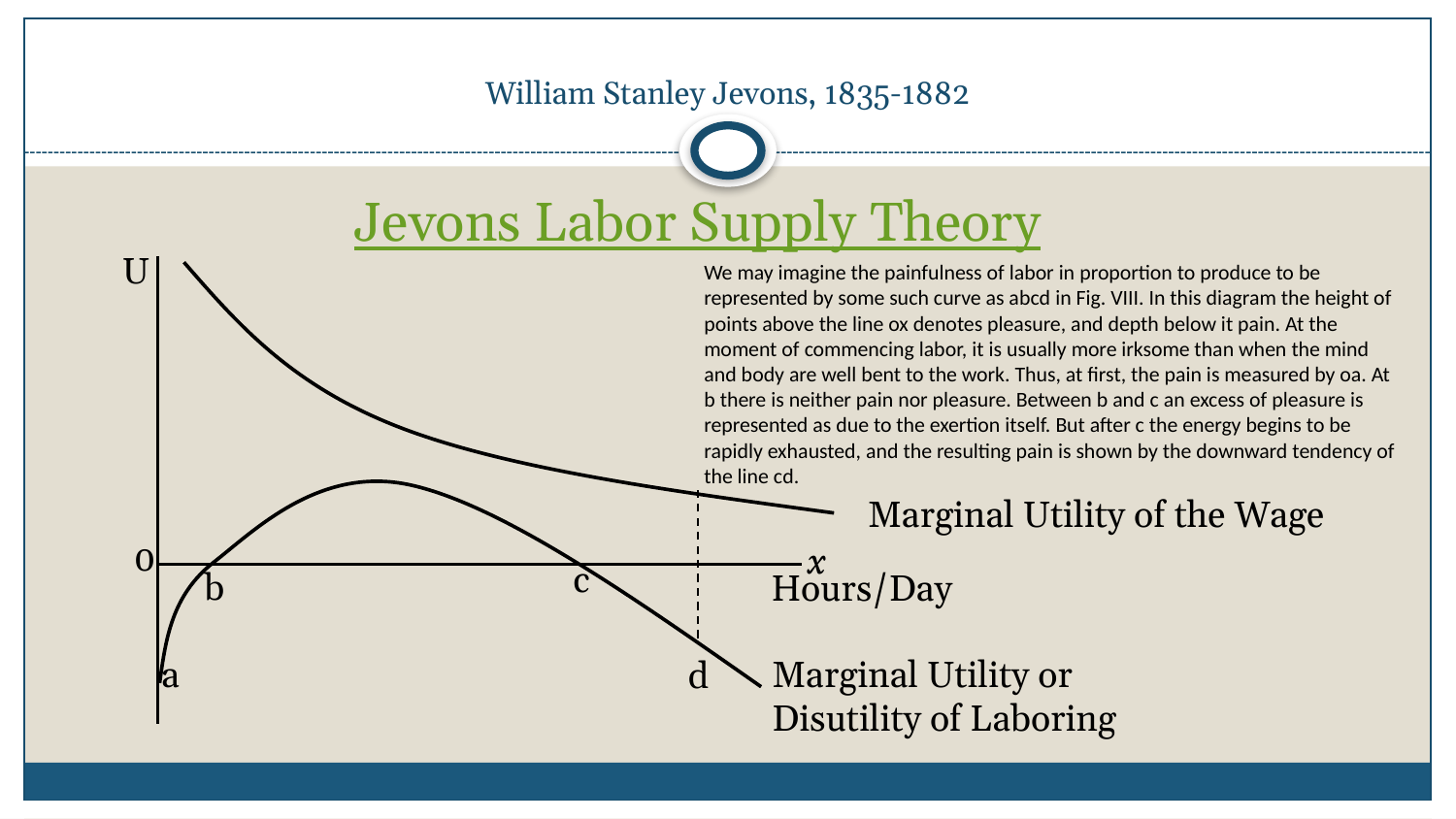

# William Stanley Jevons, 1835-1882
Jevons Labor Supply Theory
U

Marginal Utility of the Wage
0
x
c
b
Hours/Day
a
d

We may imagine the painfulness of labor in proportion to produce to be represented by some such curve as abcd in Fig. VIII. In this diagram the height of points above the line ox denotes pleasure, and depth below it pain. At the moment of commencing labor, it is usually more irksome than when the mind and body are well bent to the work. Thus, at first, the pain is measured by oa. At b there is neither pain nor pleasure. Between b and c an excess of pleasure is represented as due to the exertion itself. But after c the energy begins to be rapidly exhausted, and the resulting pain is shown by the downward tendency of the line cd.
Marginal Utility or
Disutility of Laboring